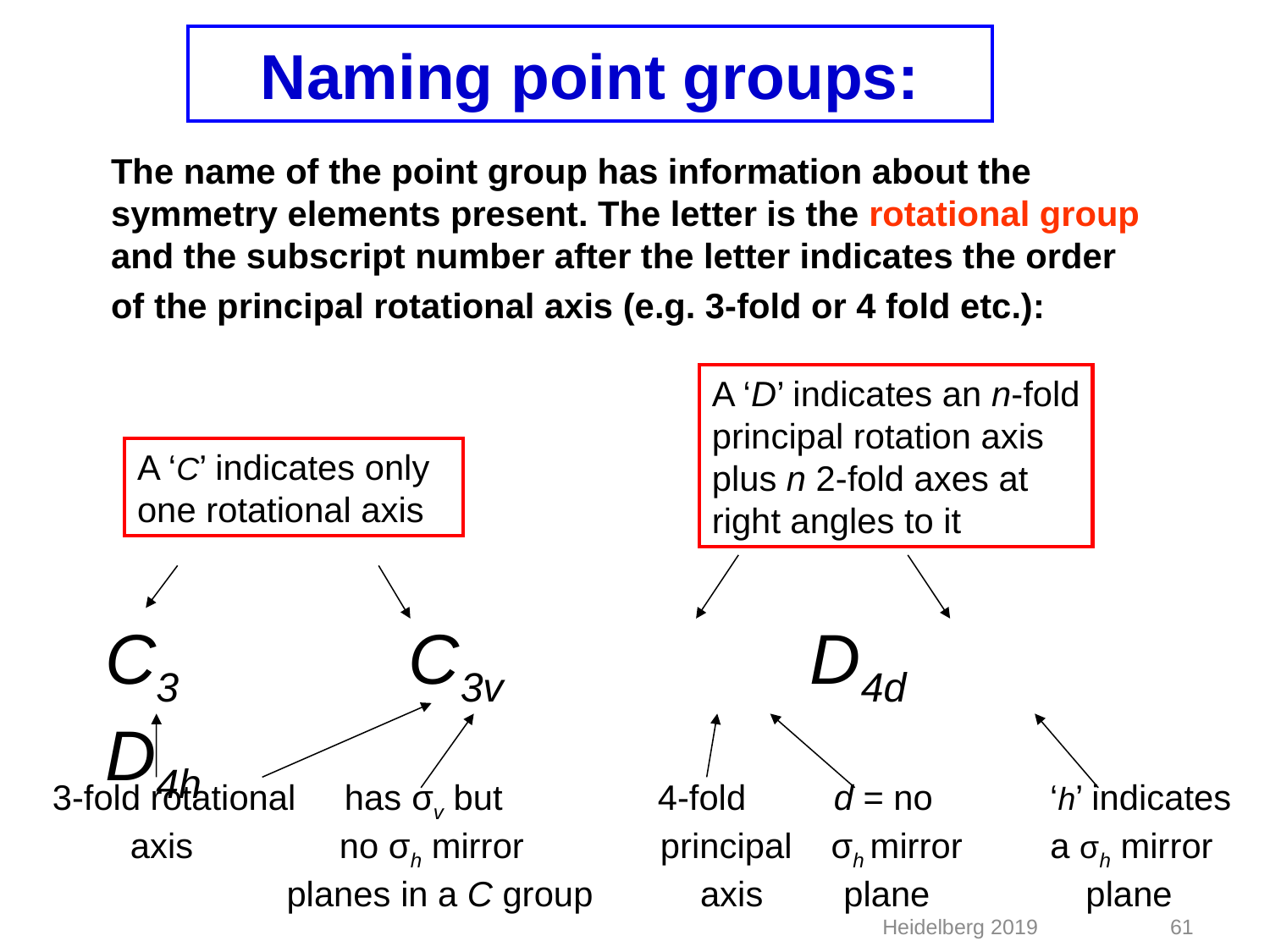

# Naming point groups:
	The name of the point group has information about the symmetry elements present. The letter is the rotational group and the subscript number after the letter indicates the order
	of the principal rotational axis (e.g. 3-fold or 4 fold etc.):
A ‘D’ indicates an n-fold
principal rotation axis
plus n 2-fold axes at
right angles to it
A ‘C’ indicates only one rotational axis

C3	         C3v	          D4d	    D4h

3-fold rotational     has σv but 	          4-fold         d = no            ‘h’ indicates
        axis               no σh mirror              principal    σh mirror         a σh mirror
	           planes in a C group           axis     	   plane                plane
Heidelberg 2019
61